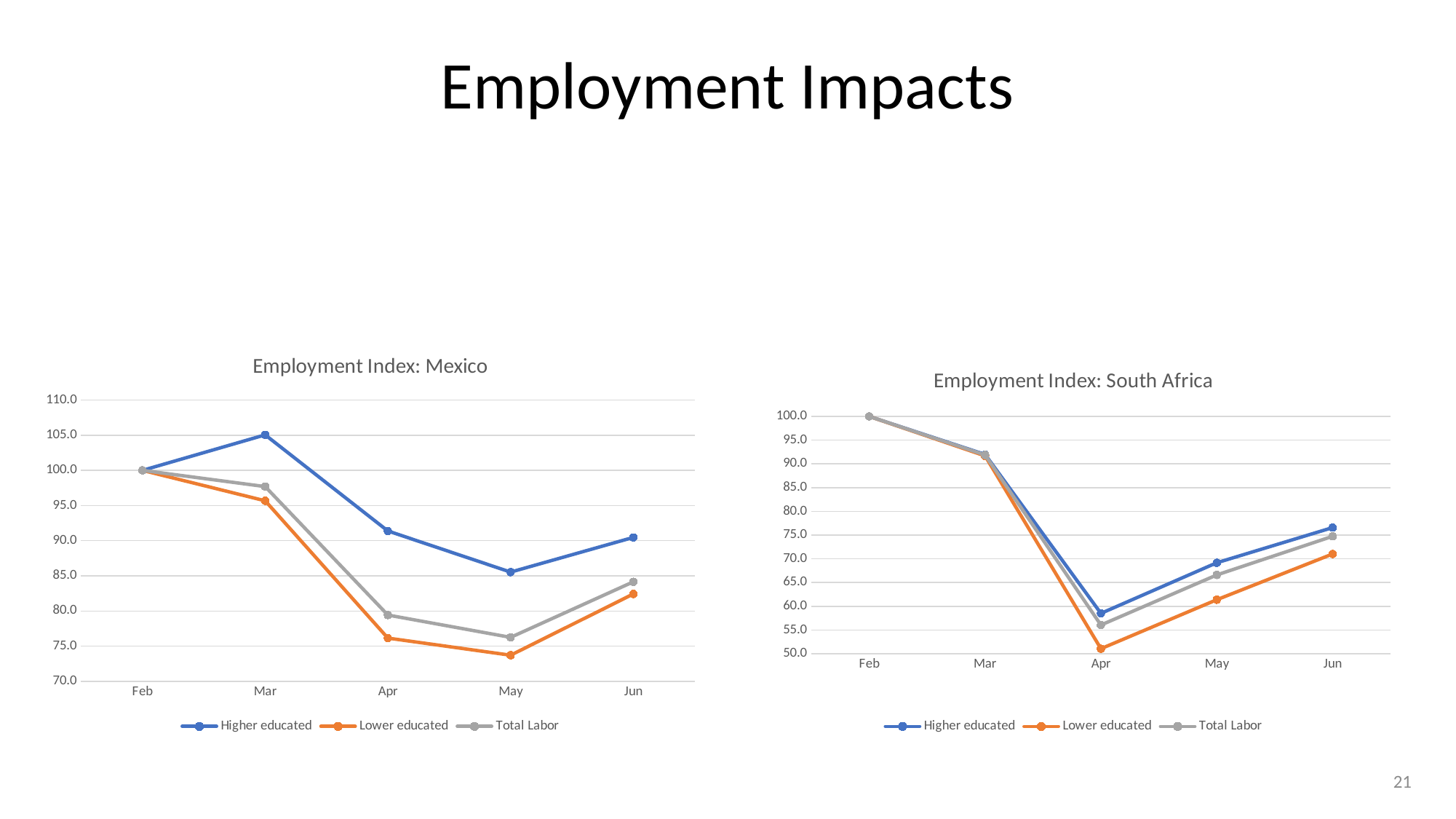

# Employment Impacts

### Chart: Employment Index: Mexico

| Category | Higher educated | Lower educated | Total Labor |
|---|---|---|---|
| Feb | 100.0 | 100.0 | 100.0 |
| Mar | 105.04315763800824 | 95.67835043158468 | 97.69198347513942 |
| Apr | 91.38141872840055 | 76.14350143811104 | 79.4199782618554 |
| May | 85.52623242950705 | 73.71093638118212 | 76.25147672738056 |
| Jun | 90.46046700451262 | 82.41635344776202 | 84.14600922250867 |

### Chart: Employment Index: South Africa

| Category | Higher educated | Lower educated | Total Labor |
|---|---|---|---|
| Feb | 100.0 | 100.0 | 100.0 |
| Mar | 91.98160235982668 | 91.68567035615453 | 91.88399657145186 |
| Apr | 58.50142670070133 | 51.05295146528937 | 56.04473297200108 |
| May | 69.15872964545503 | 61.37273437269551 | 66.59071335302787 |
| Jun | 76.57733765439934 | 71.01048520638207 | 74.74125025860266 |
21